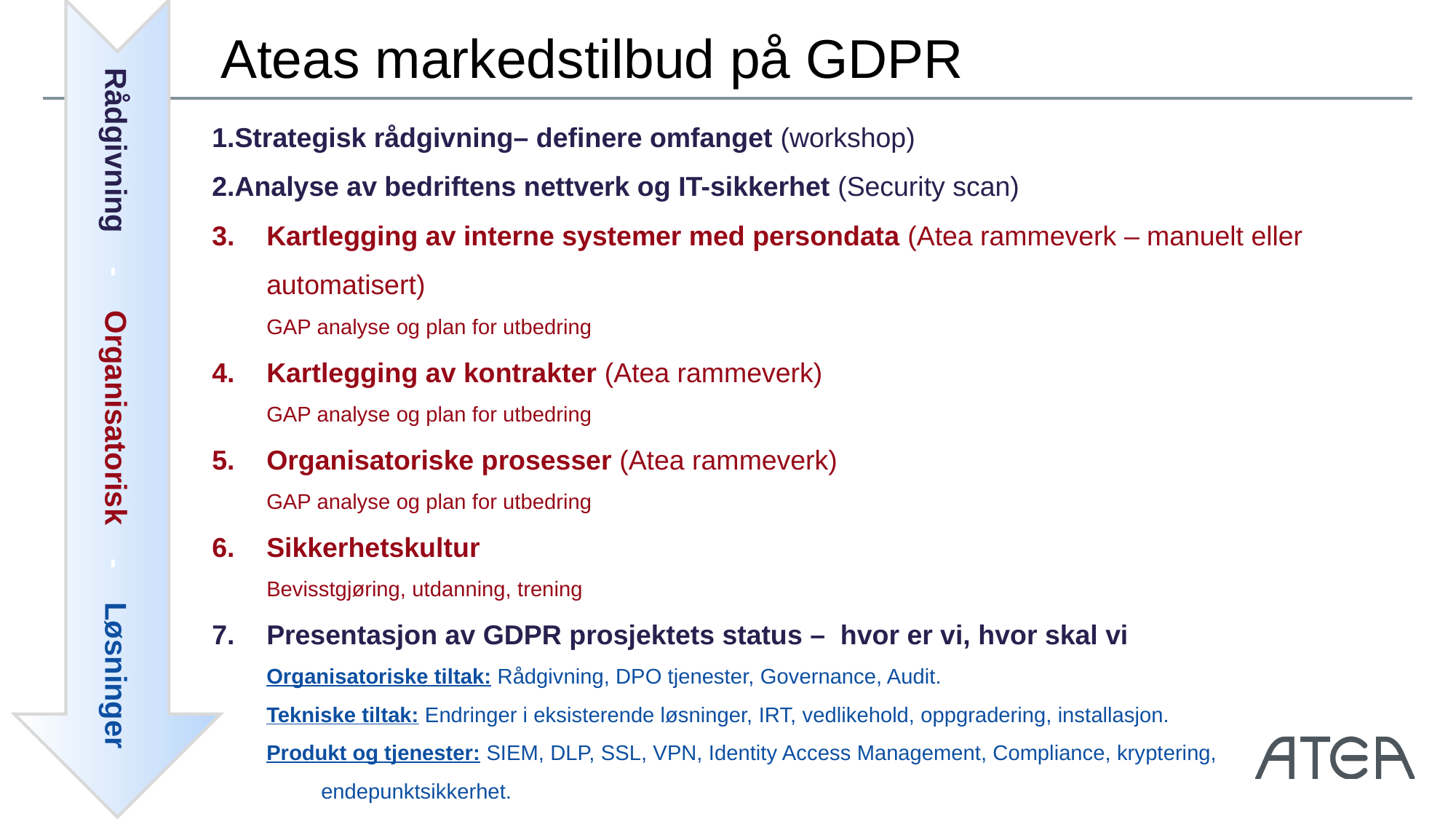

# Ateas markedstilbud på GDPR
Strategisk rådgivning– definere omfanget (workshop)
Analyse av bedriftens nettverk og IT-sikkerhet (Security scan)
Kartlegging av interne systemer med persondata (Atea rammeverk – manuelt eller automatisert)
GAP analyse og plan for utbedring
Kartlegging av kontrakter (Atea rammeverk)
GAP analyse og plan for utbedring
Organisatoriske prosesser (Atea rammeverk)
GAP analyse og plan for utbedring
Sikkerhetskultur
Bevisstgjøring, utdanning, trening
Presentasjon av GDPR prosjektets status –  hvor er vi, hvor skal vi
Organisatoriske tiltak: Rådgivning, DPO tjenester, Governance, Audit.
Tekniske tiltak: Endringer i eksisterende løsninger, IRT, vedlikehold, oppgradering, installasjon.
Produkt og tjenester: SIEM, DLP, SSL, VPN, Identity Access Management, Compliance, kryptering, endepunktsikkerhet.
Rådgivning    -    Organisatorisk    -    Løsninger